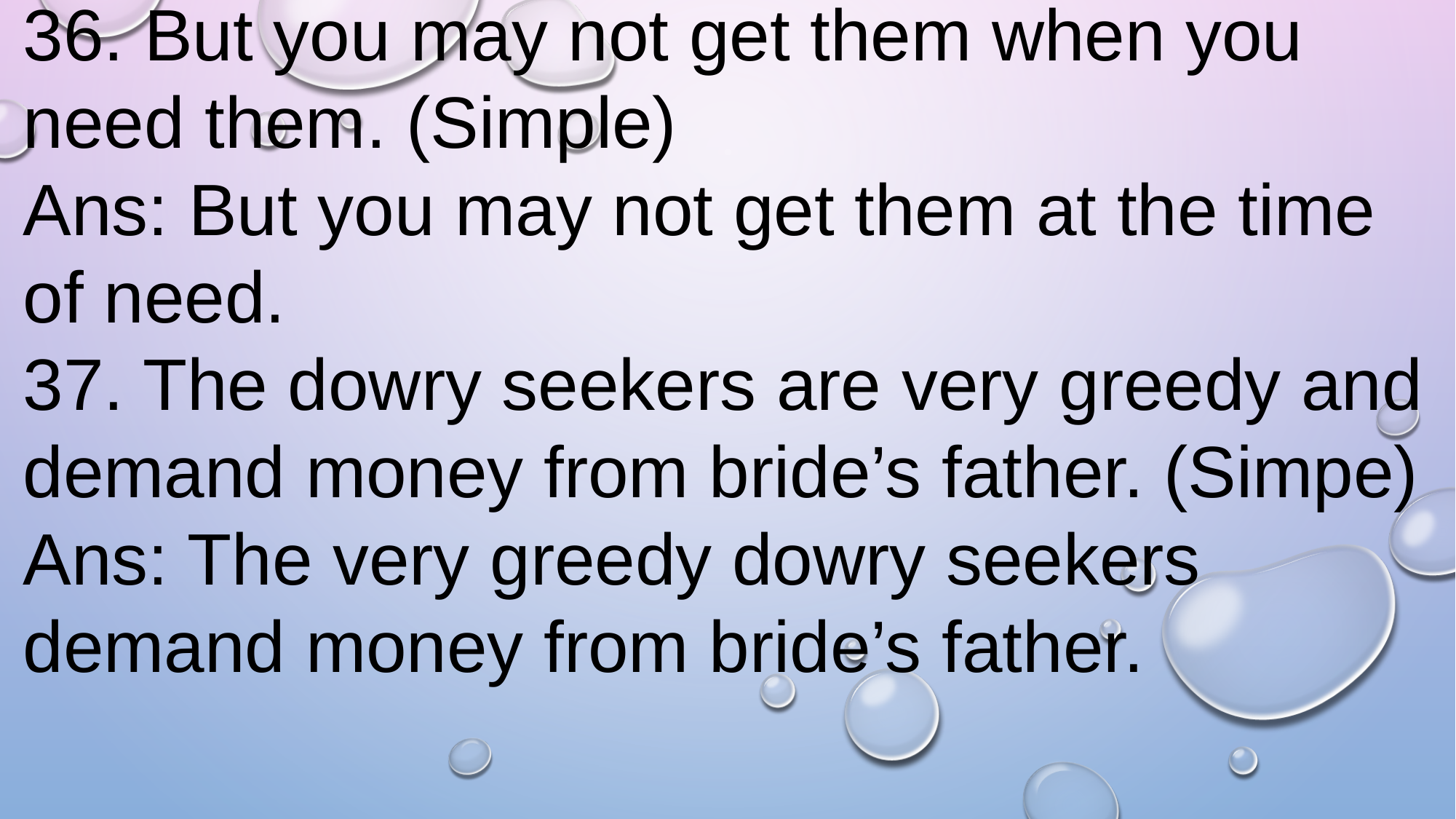

36. But you may not get them when you need them. (Simple)
Ans: But you may not get them at the time of need.
37. The dowry seekers are very greedy and demand money from bride’s father. (Simpe)
Ans: The very greedy dowry seekers demand money from bride’s father.